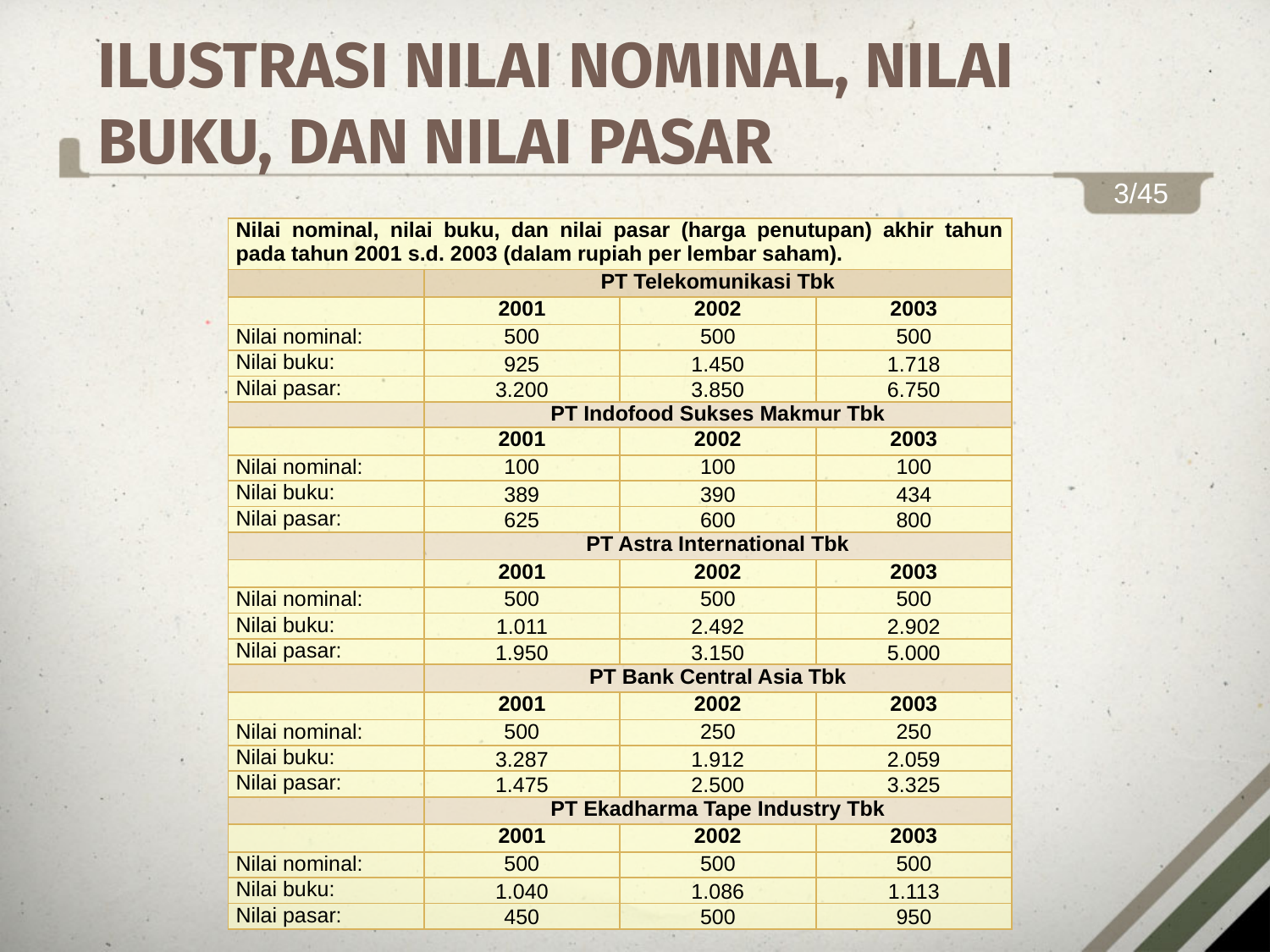

ILUSTRASI NILAI NOMINAL, NILAI BUKU, DAN NILAI PASAR
3/45
| Nilai nominal, nilai buku, dan nilai pasar (harga penutupan) akhir tahun pada tahun 2001 s.d. 2003 (dalam rupiah per lembar saham). |  |  |  |
| --- | --- | --- | --- |
|  | PT Telekomunikasi Tbk |  |  |
|  | 2001 | 2002 | 2003 |
| Nilai nominal: | 500 | 500 | 500 |
| Nilai buku: | 925 | 1.450 | 1.718 |
| Nilai pasar: | 3.200 | 3.850 | 6.750 |
|  | PT Indofood Sukses Makmur Tbk |  |  |
|  | 2001 | 2002 | 2003 |
| Nilai nominal: | 100 | 100 | 100 |
| Nilai buku: | 389 | 390 | 434 |
| Nilai pasar: | 625 | 600 | 800 |
|  | PT Astra International Tbk |  |  |
|  | 2001 | 2002 | 2003 |
| Nilai nominal: | 500 | 500 | 500 |
| Nilai buku: | 1.011 | 2.492 | 2.902 |
| Nilai pasar: | 1.950 | 3.150 | 5.000 |
|  | PT Bank Central Asia Tbk |  |  |
|  | 2001 | 2002 | 2003 |
| Nilai nominal: | 500 | 250 | 250 |
| Nilai buku: | 3.287 | 1.912 | 2.059 |
| Nilai pasar: | 1.475 | 2.500 | 3.325 |
|  | PT Ekadharma Tape Industry Tbk |  |  |
|  | 2001 | 2002 | 2003 |
| Nilai nominal: | 500 | 500 | 500 |
| Nilai buku: | 1.040 | 1.086 | 1.113 |
| Nilai pasar: | 450 | 500 | 950 |